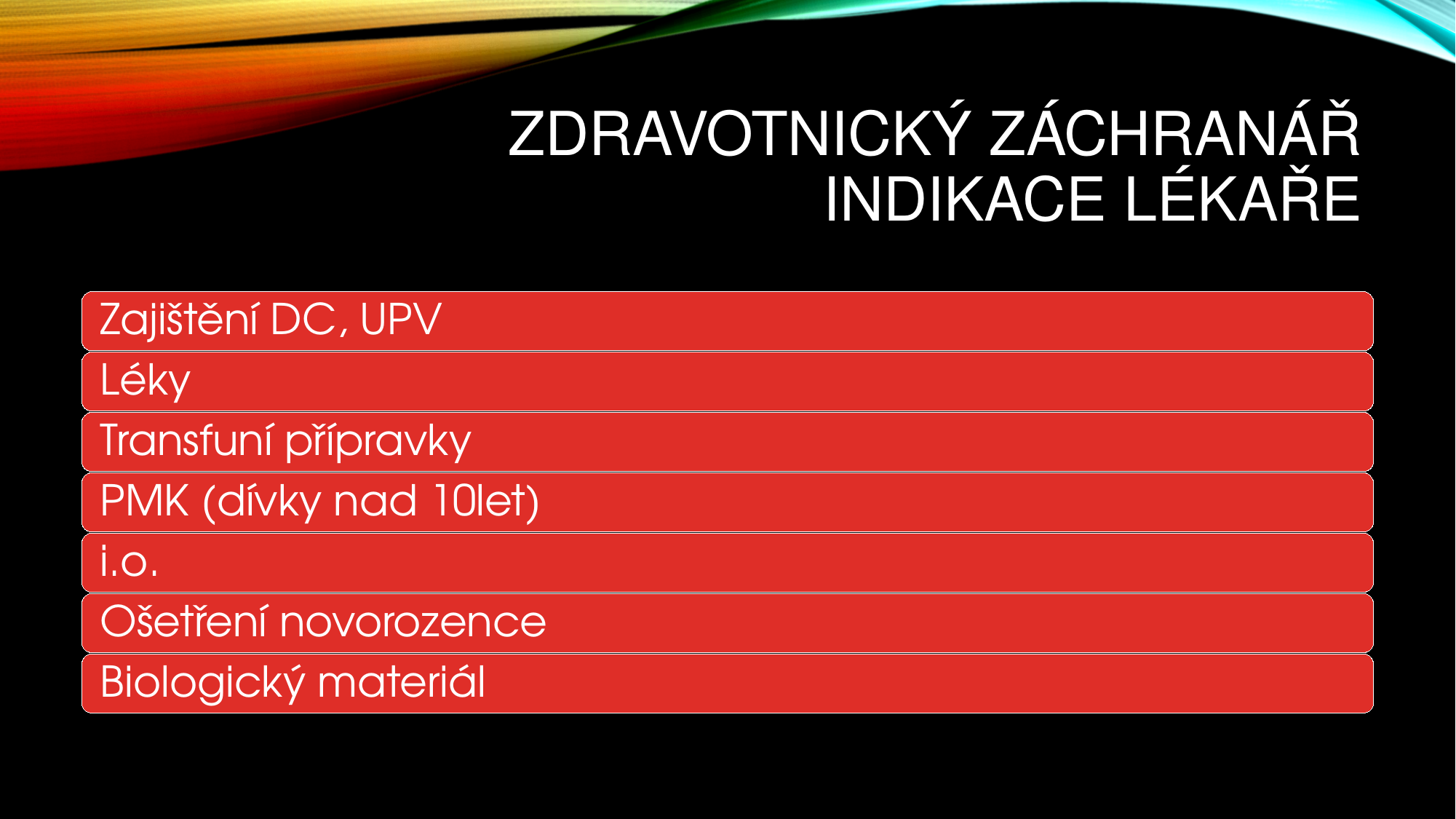

# Zdravotnický záchranář indikace lékaře
Zajištění DC, UPV
Léky
Transfuní přípravky
PMK (dívky nad 10let)
i.o.
Ošetření novorozence
Biologický materiál